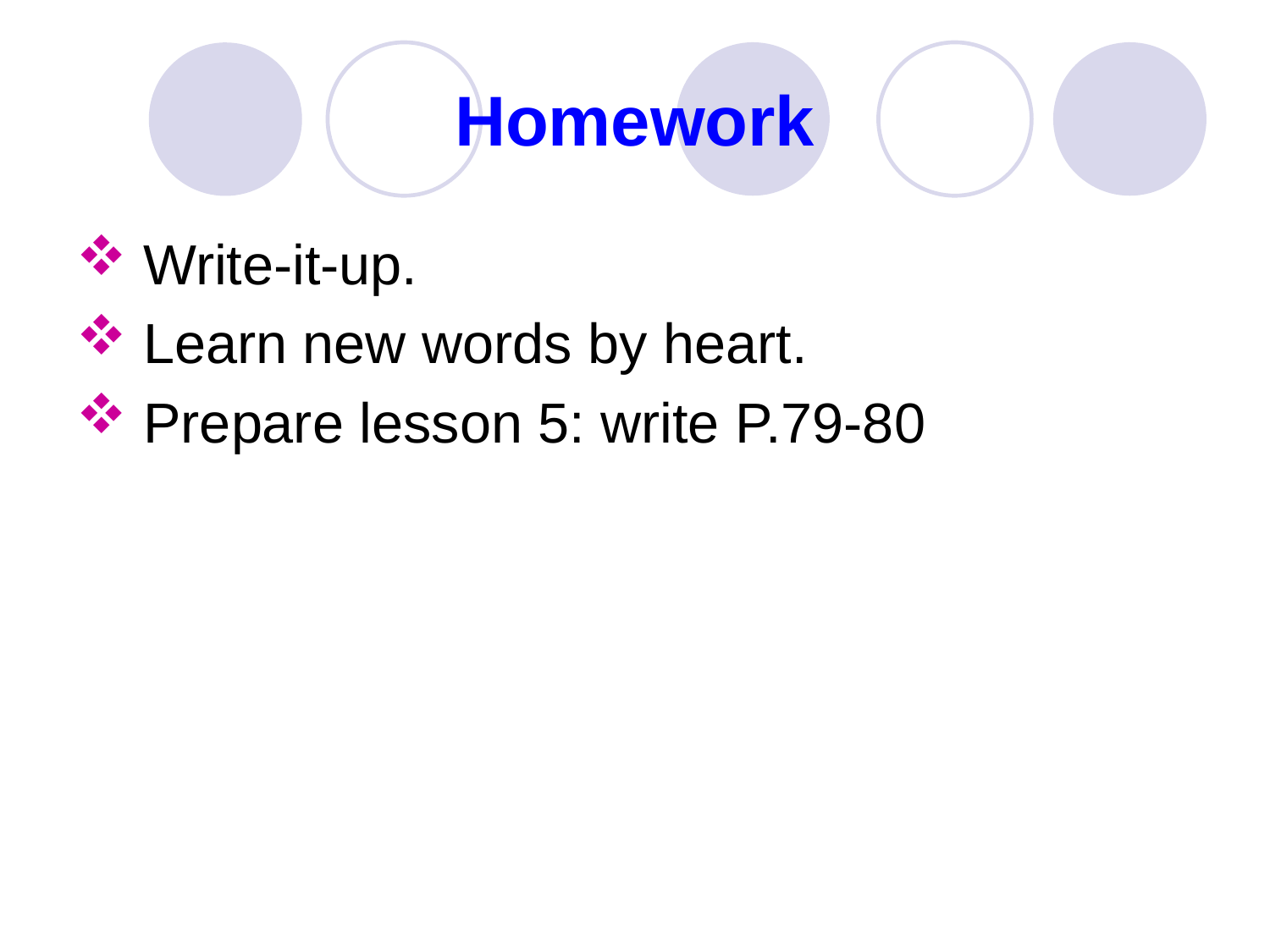

# Homework
 Write-it-up.
 Learn new words by heart.
 Prepare lesson 5: write P.79-80